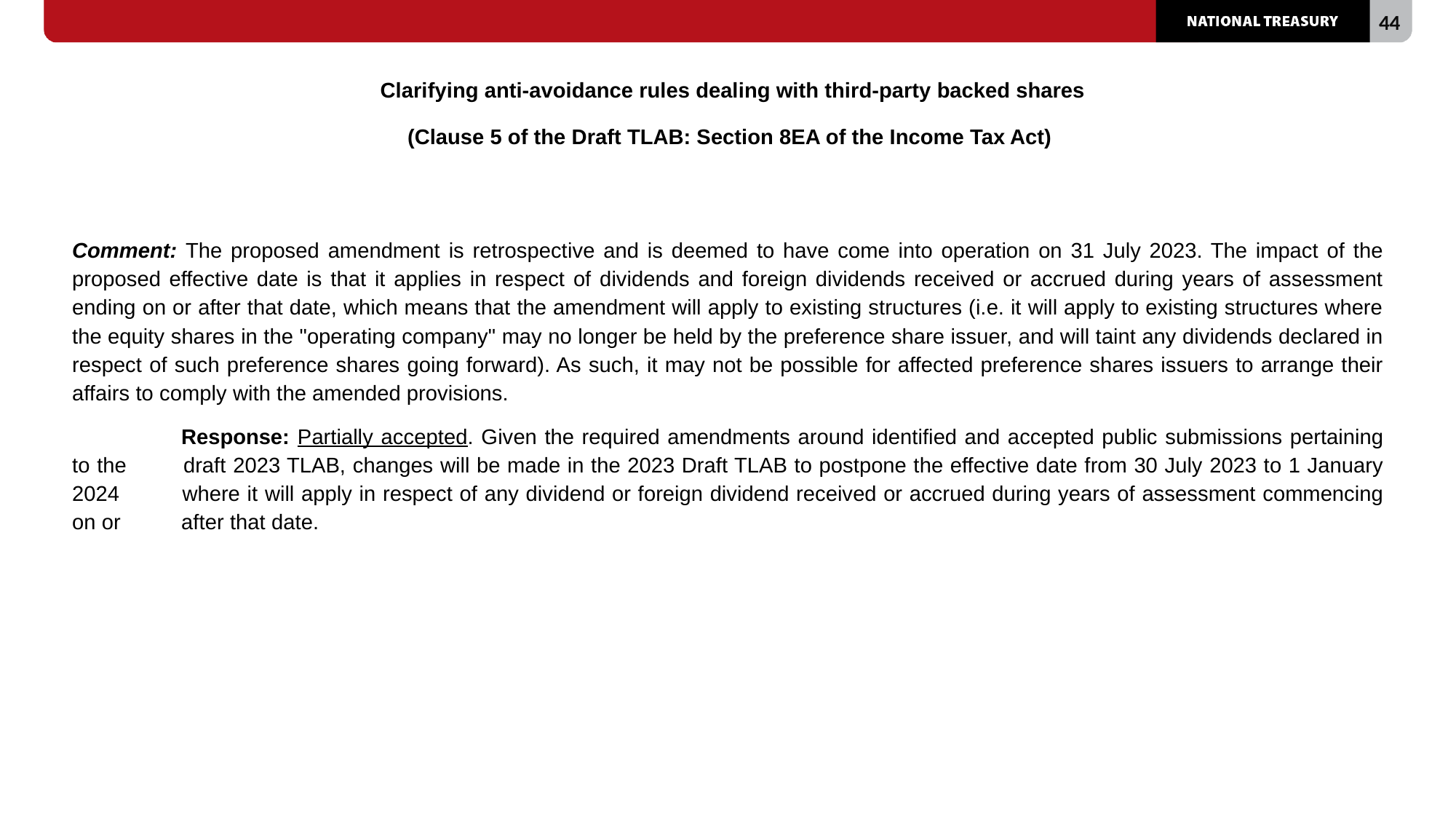

# Clarifying anti-avoidance rules dealing with third-party backed shares (Clause 5 of the Draft TLAB: Section 8EA of the Income Tax Act)

Comment: The proposed amendment is retrospective and is deemed to have come into operation on 31 July 2023. The impact of the proposed effective date is that it applies in respect of dividends and foreign dividends received or accrued during years of assessment ending on or after that date, which means that the amendment will apply to existing structures (i.e. it will apply to existing structures where the equity shares in the "operating company" may no longer be held by the preference share issuer, and will taint any dividends declared in respect of such preference shares going forward). As such, it may not be possible for affected preference shares issuers to arrange their affairs to comply with the amended provisions.
	Response: Partially accepted. Given the required amendments around identified and accepted public submissions pertaining to the 	draft 2023 TLAB, changes will be made in the 2023 Draft TLAB to postpone the effective date from 30 July 2023 to 1 January 2024 	where it will apply in respect of any dividend or foreign dividend received or accrued during years of assessment commencing on or 	after that date.